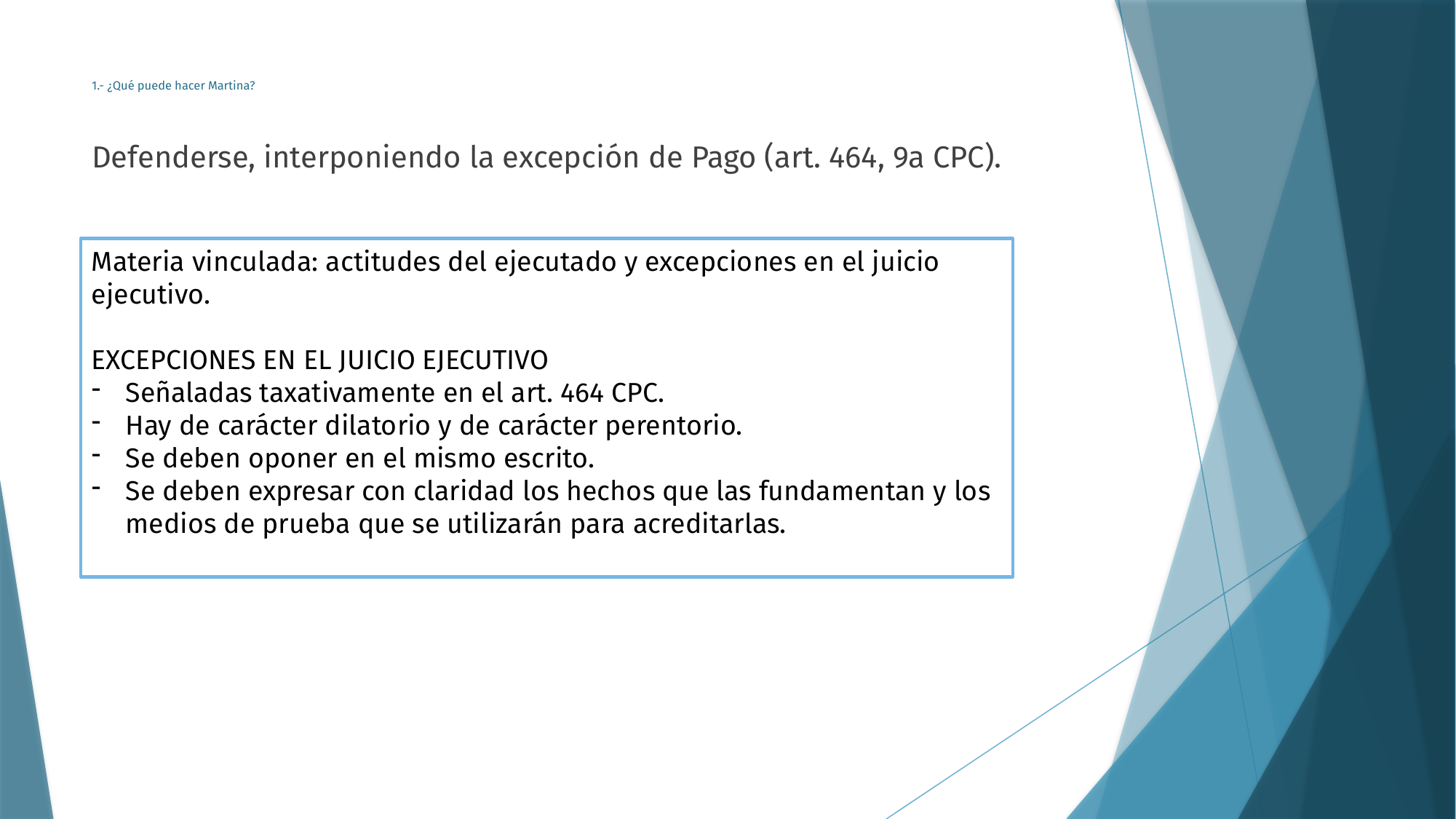

# 1.- ¿Qué puede hacer Martina?
Defenderse, interponiendo la excepción de Pago (art. 464, 9a CPC).
Materia vinculada: actitudes del ejecutado y excepciones en el juicio ejecutivo.

EXCEPCIONES EN EL JUICIO EJECUTIVO
Señaladas taxativamente en el art. 464 CPC.
Hay de carácter dilatorio y de carácter perentorio.
Se deben oponer en el mismo escrito.
Se deben expresar con claridad los hechos que las fundamentan y los medios de prueba que se utilizarán para acreditarlas.